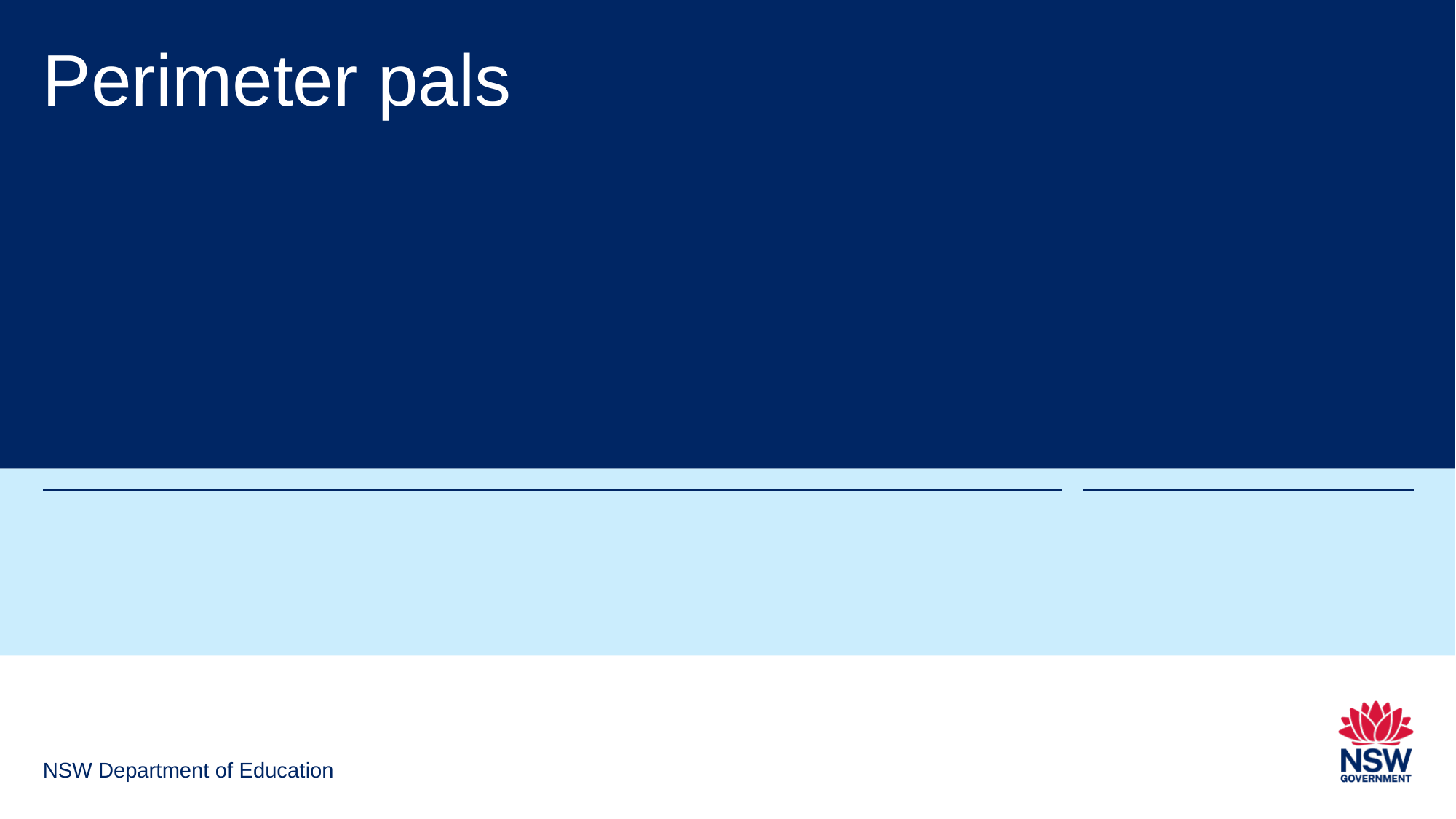

# Perimeter pals
NSW Department of Education